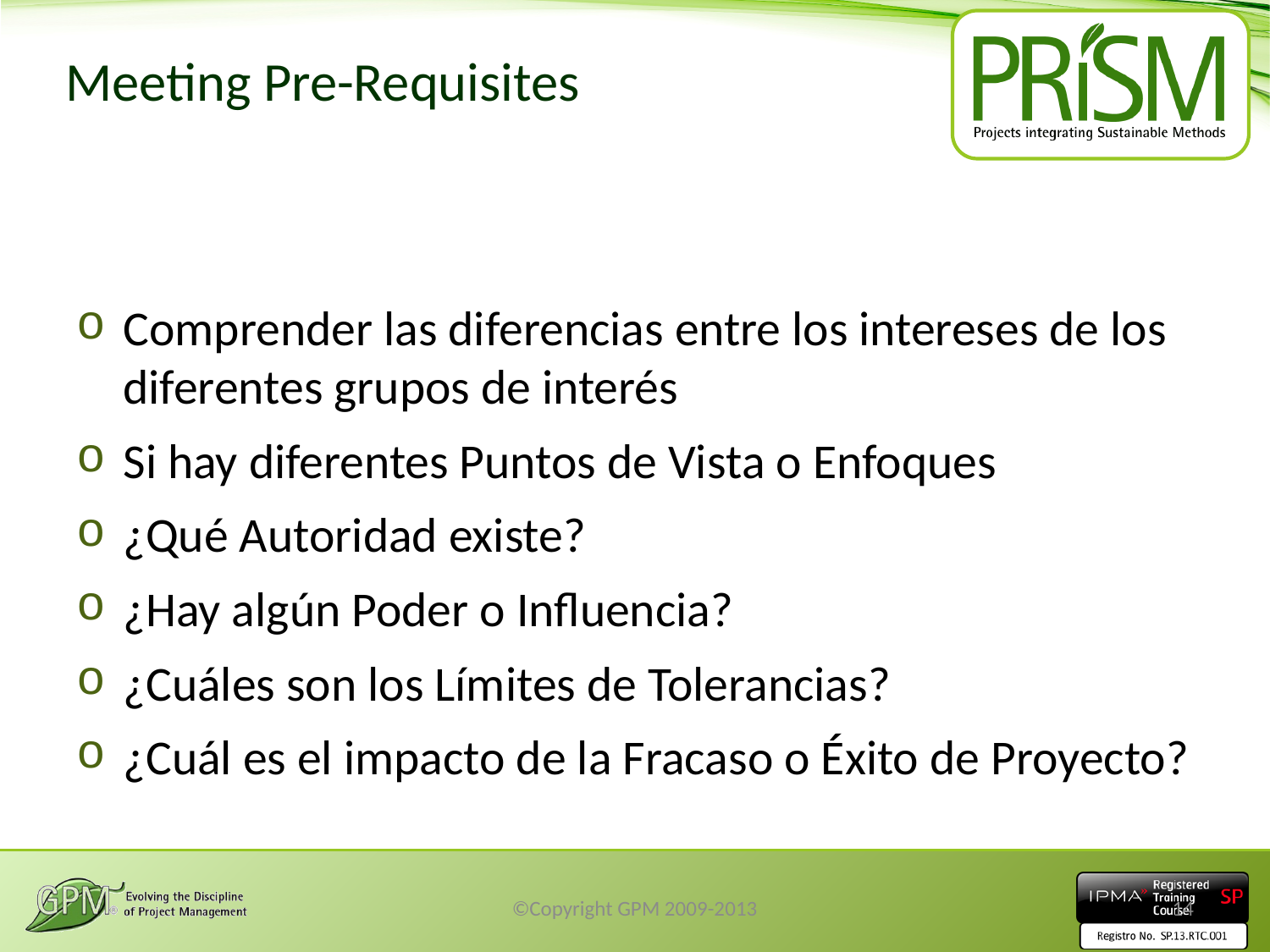

# Meeting Pre-Requisites

Comprender las diferencias entre los intereses de los diferentes grupos de interés
Si hay diferentes Puntos de Vista o Enfoques
¿Qué Autoridad existe?
¿Hay algún Poder o Influencia?
¿Cuáles son los Límites de Tolerancias?
¿Cuál es el impacto de la Fracaso o Éxito de Proyecto?
©Copyright GPM 2009-2013
14